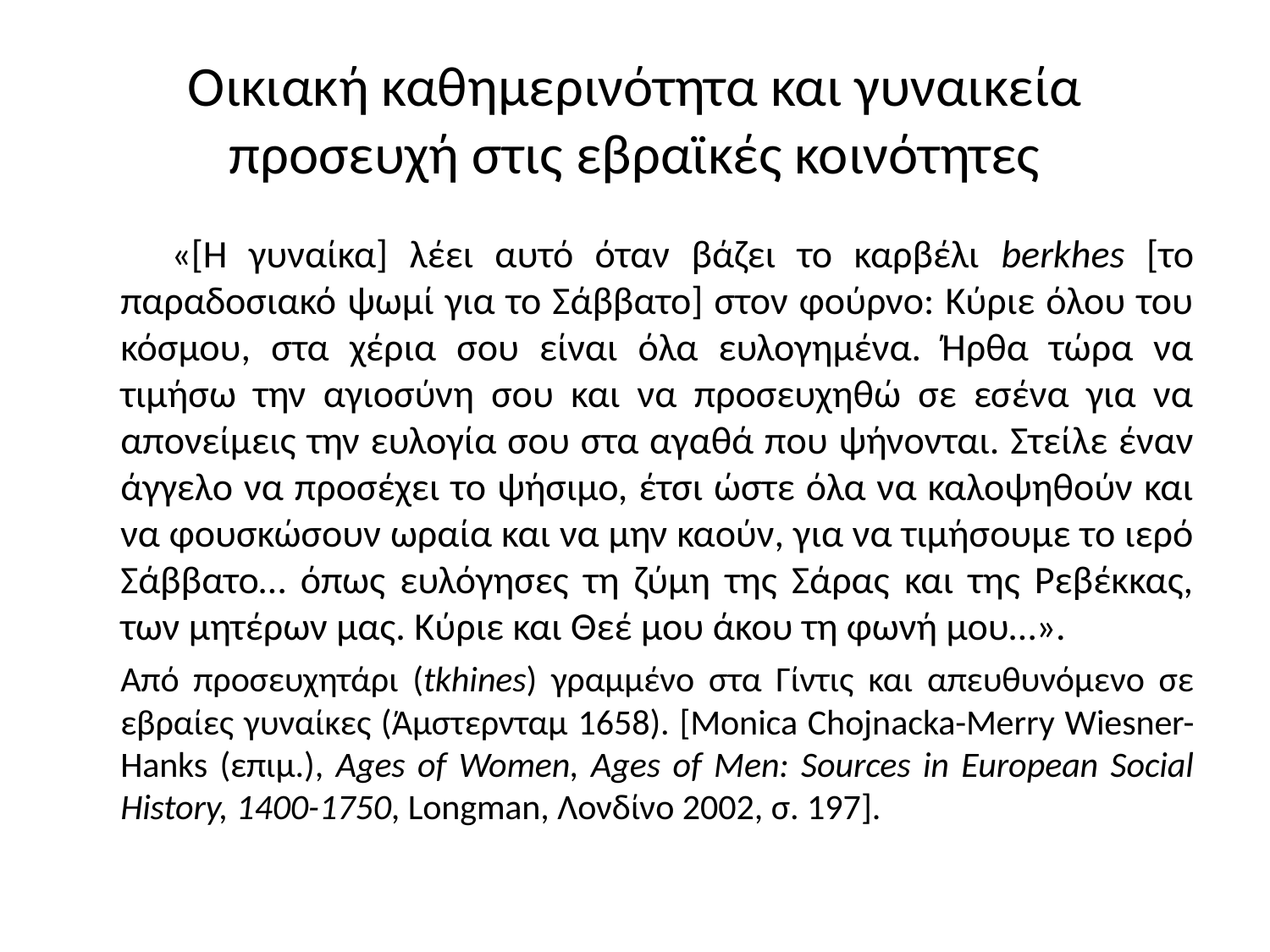

# Οικιακή καθημερινότητα και γυναικεία προσευχή στις εβραϊκές κοινότητες
    	«[Η γυναίκα] λέει αυτό όταν βάζει το καρβέλι berkhes [το παραδοσιακό ψωμί για το Σάββατο] στον φούρνο: Κύριε όλου του κόσμου, στα χέρια σου είναι όλα ευλογημένα. Ήρθα τώρα να τιμήσω την αγιοσύνη σου και να προσευχηθώ σε εσένα για να απονείμεις την ευλογία σου στα αγαθά που ψήνονται. Στείλε έναν άγγελο να προσέχει το ψήσιμο, έτσι ώστε όλα να καλοψηθούν και να φουσκώσουν ωραία και να μην καούν, για να τιμήσουμε το ιερό Σάββατο… όπως ευλόγησες τη ζύμη της Σάρας και της Ρεβέκκας, των μητέρων μας. Κύριε και Θεέ μου άκου τη φωνή μου…».
	Από προσευχητάρι (tkhines) γραμμένο στα Γίντις και απευθυνόμενο σε εβραίες γυναίκες (Άμστερνταμ 1658). [Monica Chojnacka-Merry Wiesner-Hanks (επιμ.), Ages of Women, Ages of Men: Sources in European Social History, 1400-1750, Longman, Λονδίνο 2002, σ. 197].